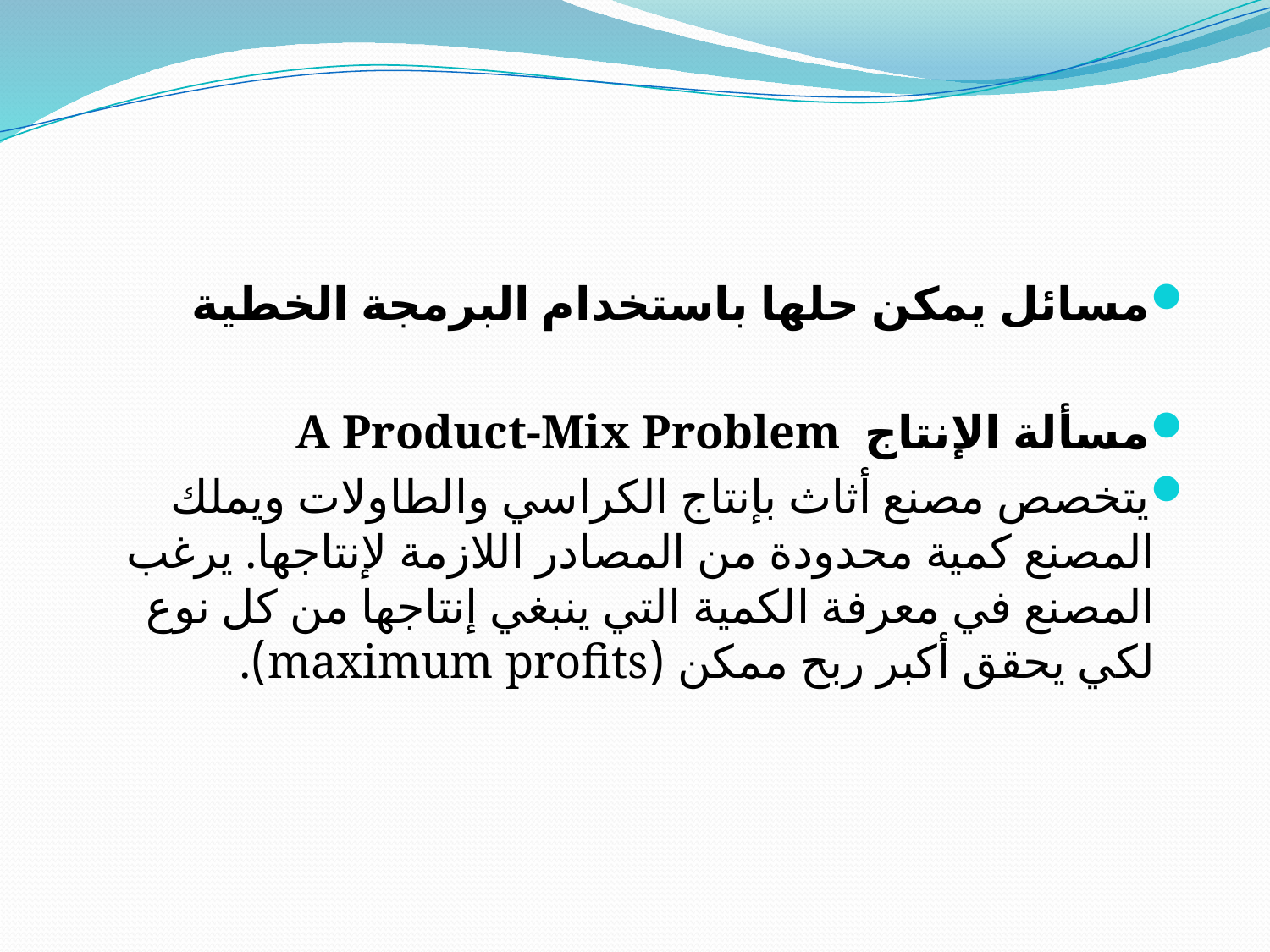

#
مسائل يمكن حلها باستخدام البرمجة الخطية

مسألة الإنتاج  A Product-Mix Problem
يتخصص مصنع أثاث بإنتاج الكراسي والطاولات ويملك المصنع كمية محدودة من المصادر اللازمة لإنتاجها. يرغب المصنع في معرفة الكمية التي ينبغي إنتاجها من كل نوع لكي يحقق أكبر ربح ممكن (maximum profits).